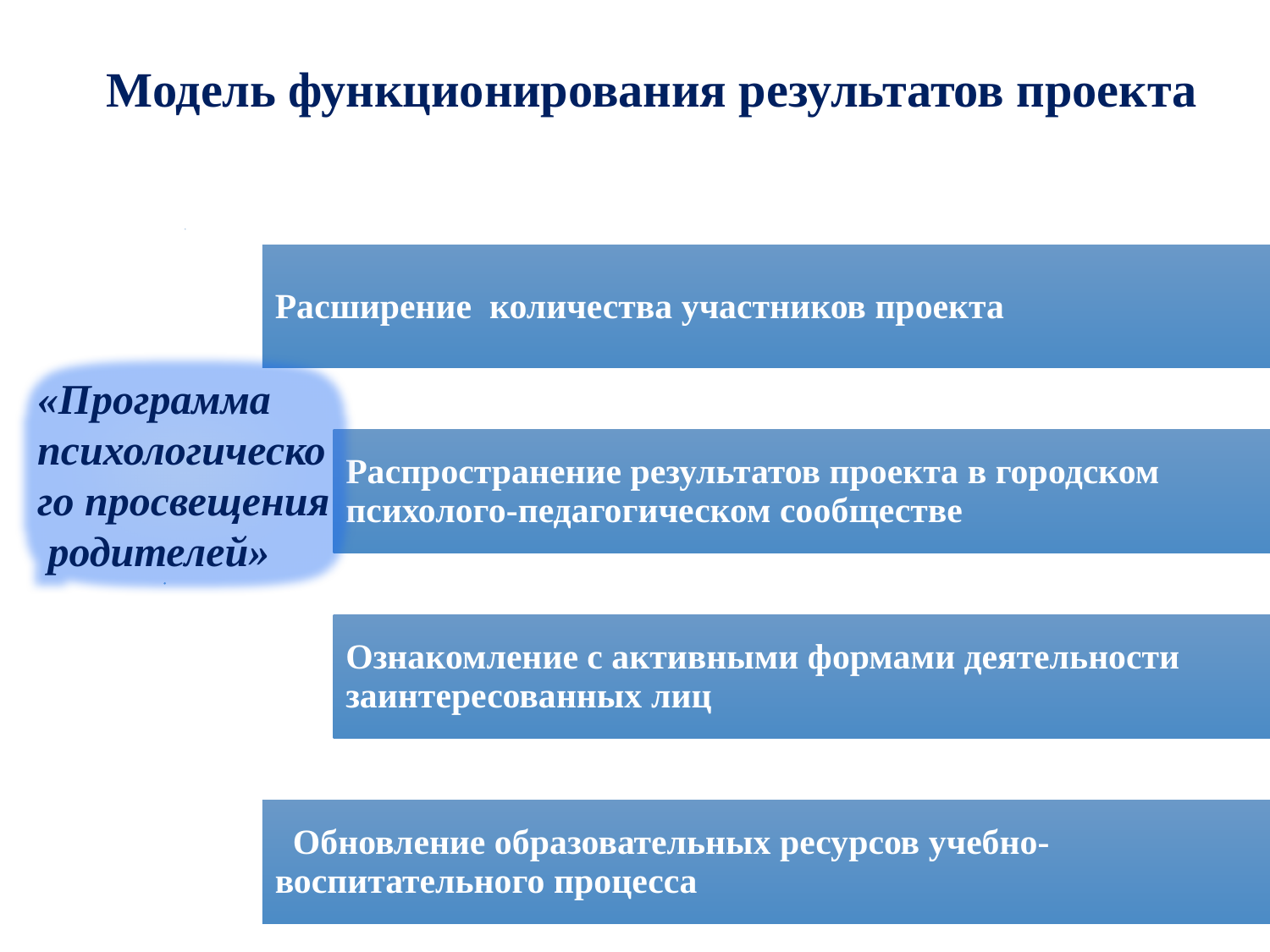

Модель функционирования результатов проекта
Расширение  количества участников проекта
Ознакомление с активными формами деятельности заинтересованных лиц
  Обновление образовательных ресурсов учебно-воспитательного процесса
«Программа психологического просвещения  родителей»
14